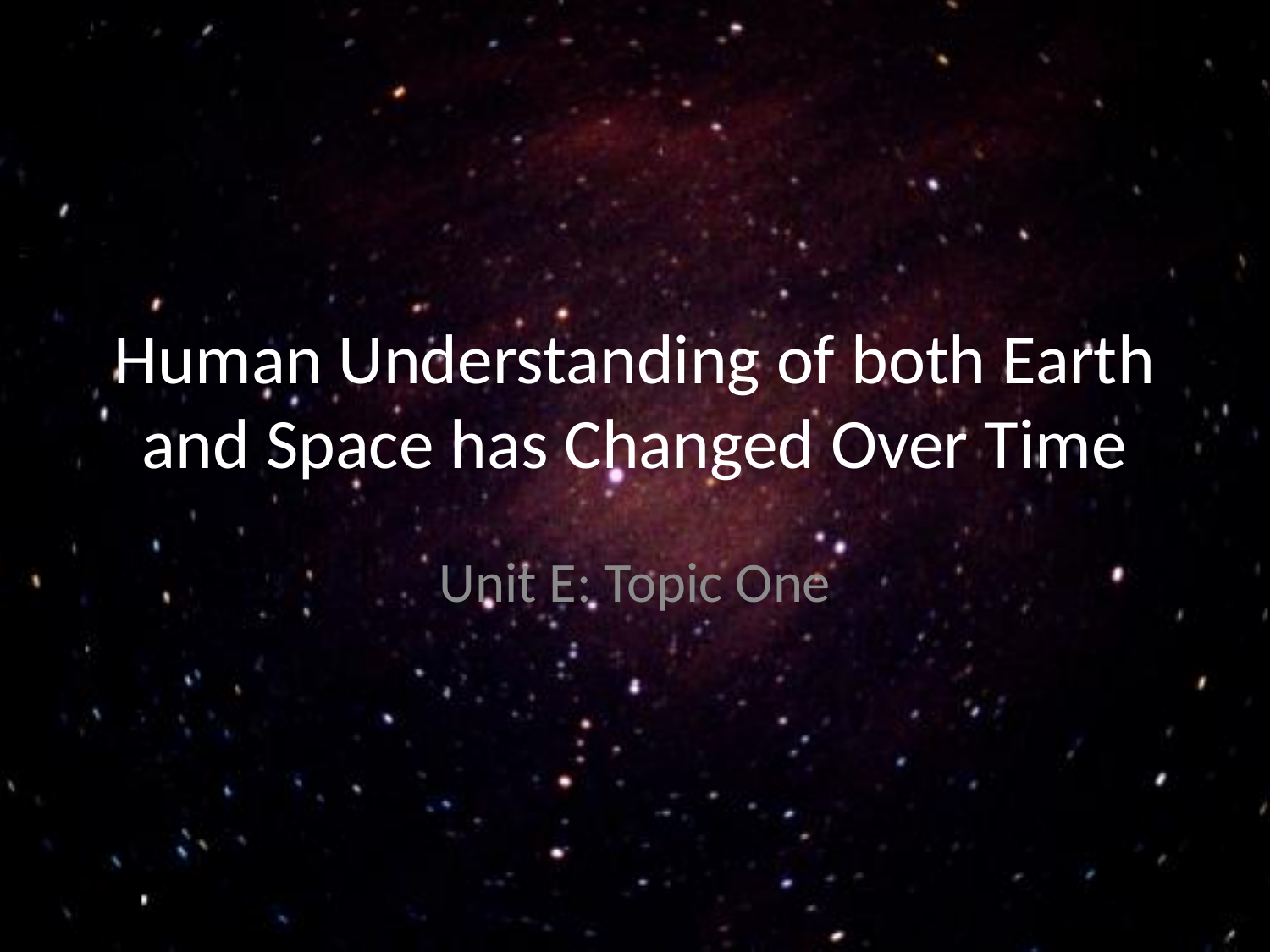

# Human Understanding of both Earth and Space has Changed Over Time
Unit E: Topic One